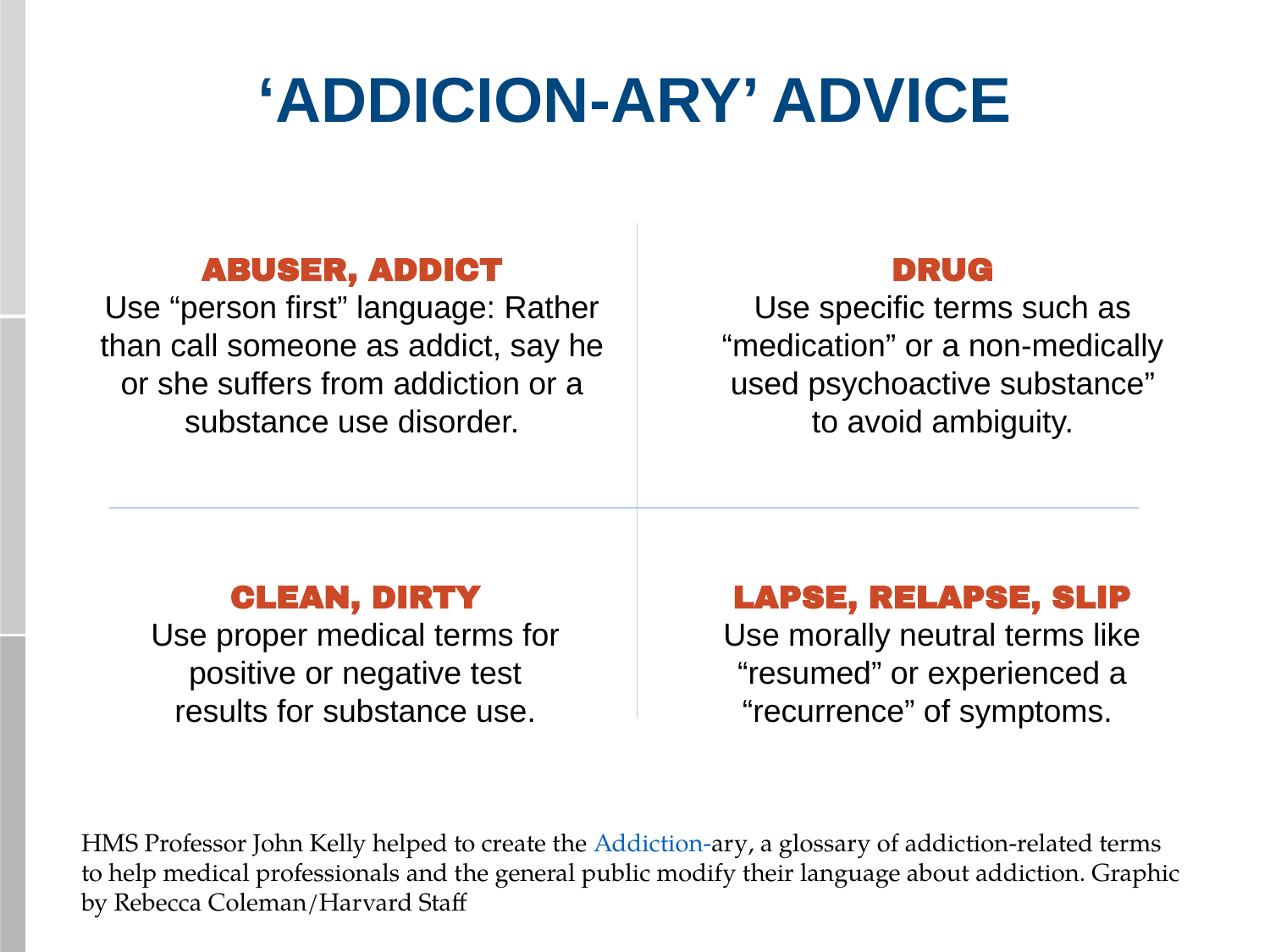

# ‘ADDICION-ARY’ ADVICE
ABUSER, ADDICT
Use “person first” language: Rather than call someone as addict, say he or she suffers from addiction or a substance use disorder.
DRUG
Use specific terms such as “medication” or a non-medically used psychoactive substance” to avoid ambiguity.
CLEAN, DIRTY
Use proper medical terms for positive or negative test results for substance use.
LAPSE, RELAPSE, SLIP
Use morally neutral terms like “resumed” or experienced a “recurrence” of symptoms.
HMS Professor John Kelly helped to create the Addiction-ary, a glossary of addiction-related terms to help medical professionals and the general public modify their language about addiction. Graphic by Rebecca Coleman/Harvard Staff